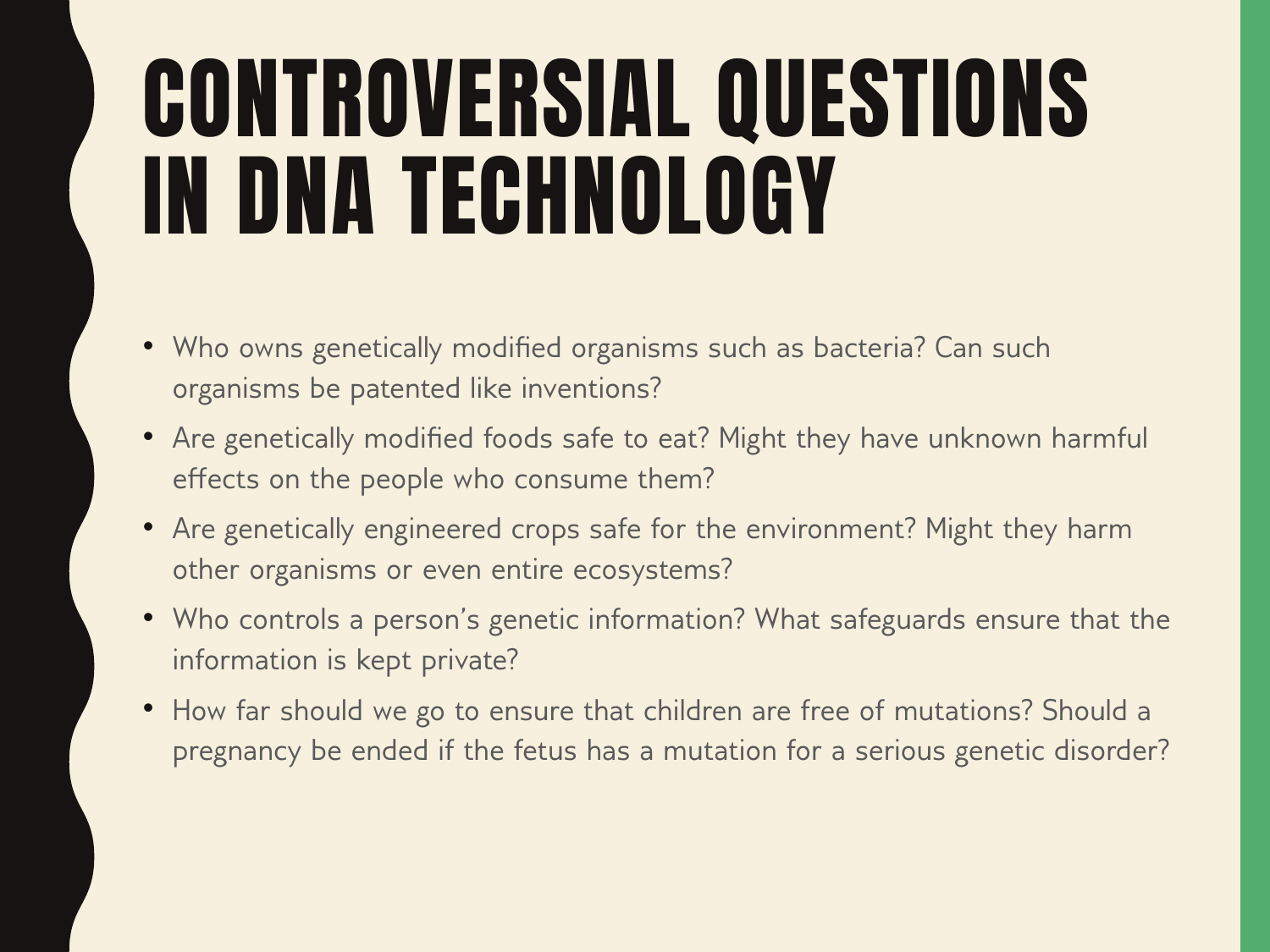

# Controversial Questions in DNA Technology
Who owns genetically modified organisms such as bacteria? Can such organisms be patented like inventions?
Are genetically modified foods safe to eat? Might they have unknown harmful effects on the people who consume them?
Are genetically engineered crops safe for the environment? Might they harm other organisms or even entire ecosystems?
Who controls a person’s genetic information? What safeguards ensure that the information is kept private?
How far should we go to ensure that children are free of mutations? Should a pregnancy be ended if the fetus has a mutation for a serious genetic disorder?